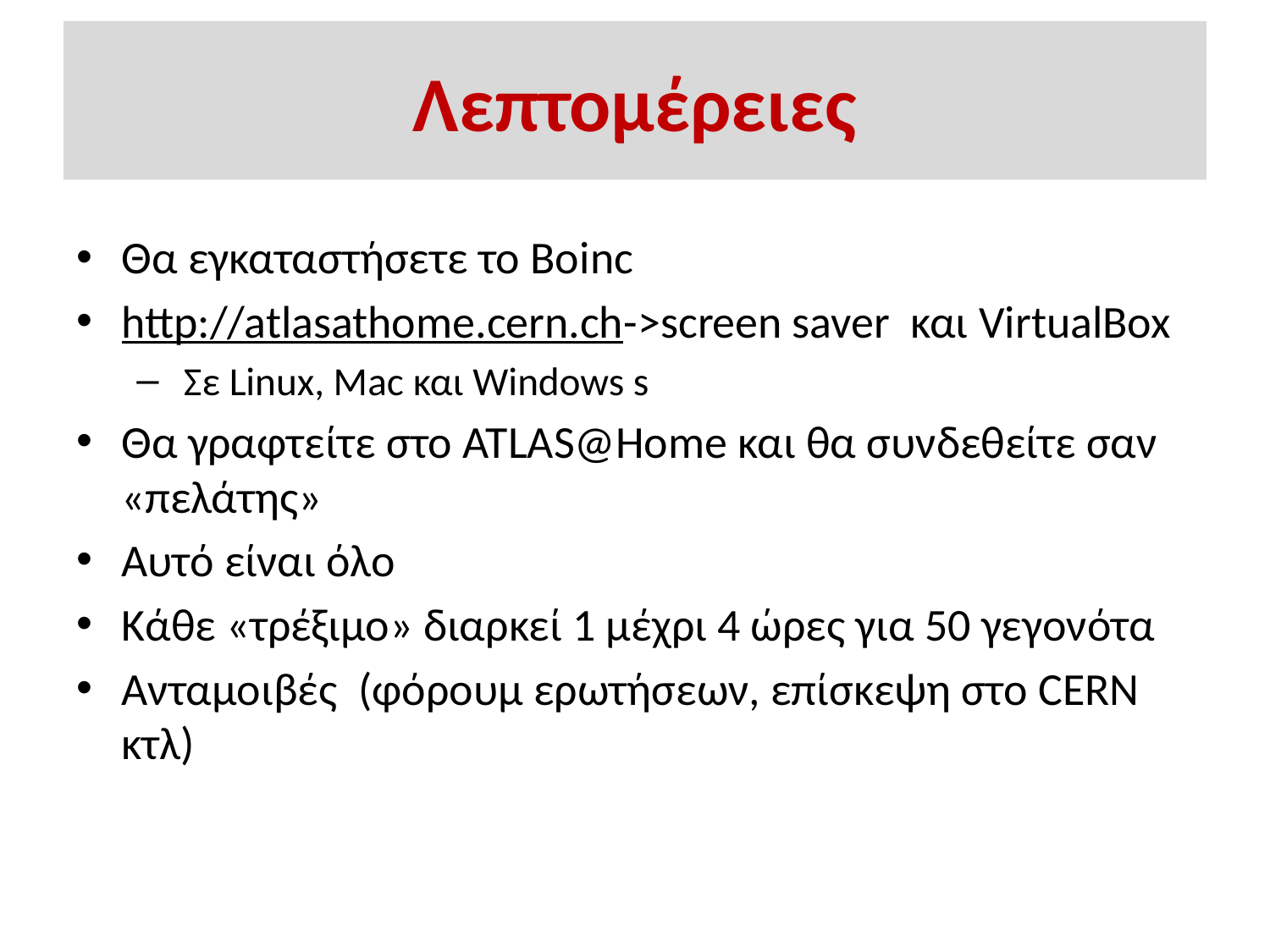

# Λεπτομέρειες
Θα εγκαταστήσετε το Boinc
http://atlasathome.cern.ch->screen saver  και VirtualBox
 Σε Linux, Mac και Windows s
Θα γραφτείτε στο ATLAS@Home και θα συνδεθείτε σαν «πελάτης»
Αυτό είναι όλο
Κάθε «τρέξιμο» διαρκεί 1 μέχρι 4 ώρες για 50 γεγονότα
Ανταμοιβές  (φόρουμ ερωτήσεων, επίσκεψη στο CERN κτλ)